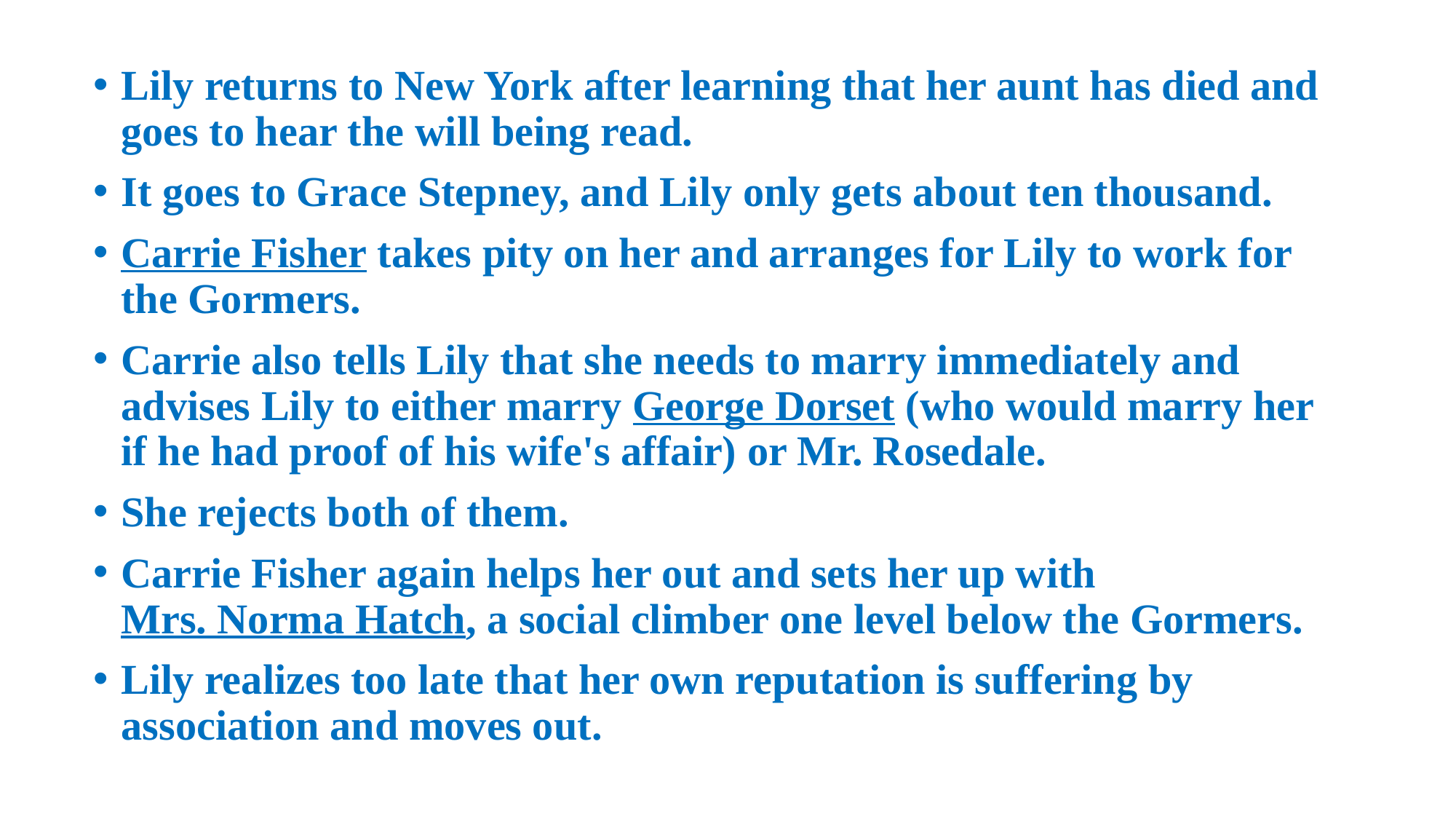

Lily returns to New York after learning that her aunt has died and goes to hear the will being read.
It goes to Grace Stepney, and Lily only gets about ten thousand.
Carrie Fisher takes pity on her and arranges for Lily to work for the Gormers.
Carrie also tells Lily that she needs to marry immediately and advises Lily to either marry George Dorset (who would marry her if he had proof of his wife's affair) or Mr. Rosedale.
She rejects both of them.
Carrie Fisher again helps her out and sets her up with Mrs. Norma Hatch, a social climber one level below the Gormers.
Lily realizes too late that her own reputation is suffering by association and moves out.